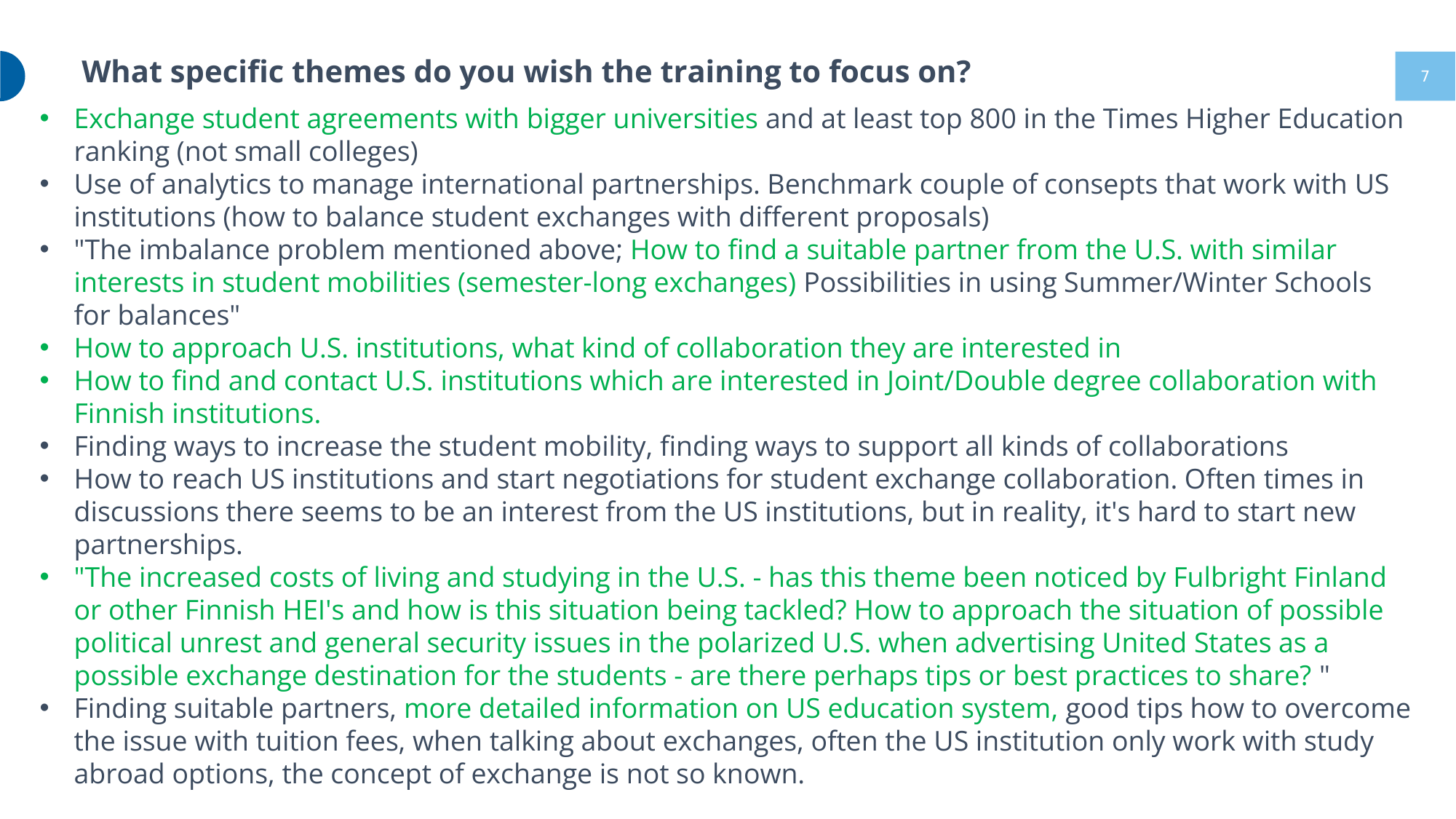

What specific themes do you wish the training to focus on?
7
Exchange student agreements with bigger universities and at least top 800 in the Times Higher Education ranking (not small colleges)
Use of analytics to manage international partnerships. Benchmark couple of consepts that work with US institutions (how to balance student exchanges with different proposals)
"The imbalance problem mentioned above; How to find a suitable partner from the U.S. with similar interests in student mobilities (semester-long exchanges) Possibilities in using Summer/Winter Schools for balances"
How to approach U.S. institutions, what kind of collaboration they are interested in
How to find and contact U.S. institutions which are interested in Joint/Double degree collaboration with Finnish institutions.
Finding ways to increase the student mobility, finding ways to support all kinds of collaborations
How to reach US institutions and start negotiations for student exchange collaboration. Often times in discussions there seems to be an interest from the US institutions, but in reality, it's hard to start new partnerships.
"The increased costs of living and studying in the U.S. - has this theme been noticed by Fulbright Finland or other Finnish HEI's and how is this situation being tackled? How to approach the situation of possible political unrest and general security issues in the polarized U.S. when advertising United States as a possible exchange destination for the students - are there perhaps tips or best practices to share? "
Finding suitable partners, more detailed information on US education system, good tips how to overcome the issue with tuition fees, when talking about exchanges, often the US institution only work with study abroad options, the concept of exchange is not so known.